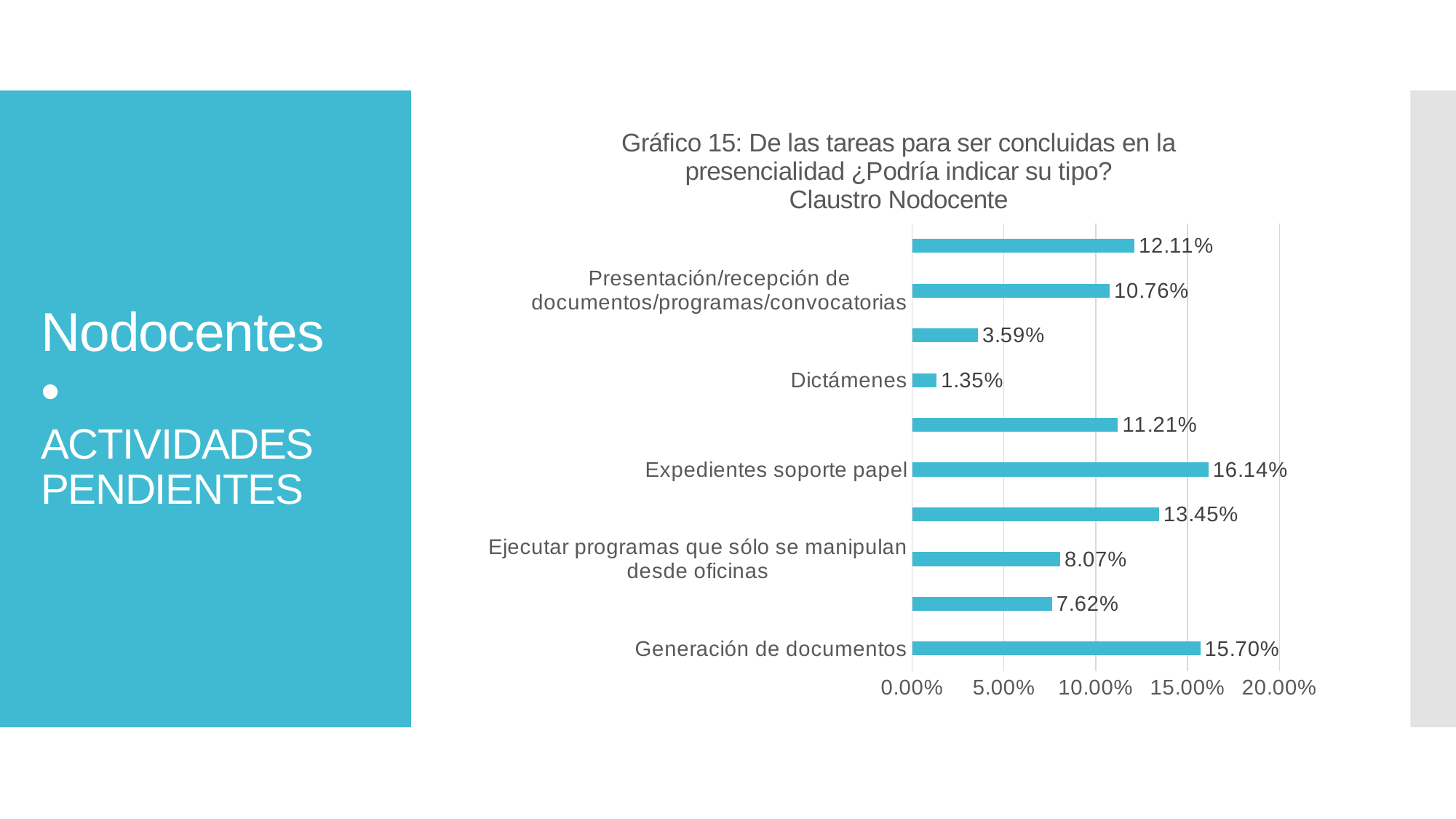

### Chart: Gráfico 15: De las tareas para ser concluidas en la presencialidad ¿Podría indicar su tipo?
Claustro Nodocente

| Category |  |
|---|---|
| Generación de documentos | 0.15695067264573992 |
| Realización de tareas físicas (como arreglos, reuniones) | 0.07623318385650224 |
| Ejecutar programas que sólo se manipulan desde oficinas | 0.08071748878923767 |
| Firmas de tercero/as para concluir trámites | 0.13452914798206278 |
| Expedientes soporte papel | 0.16143497757847533 |
| Atención al público | 0.11210762331838565 |
| Dictámenes | 0.013452914798206279 |
| Convocatorias | 0.03587443946188341 |
| Presentación/recepción de documentos/programas/convocatorias | 0.10762331838565023 |
| Otra (especifique) | 0.1210762331838565 |
# Nodocentes
•
ACTIVIDADES PENDIENTES